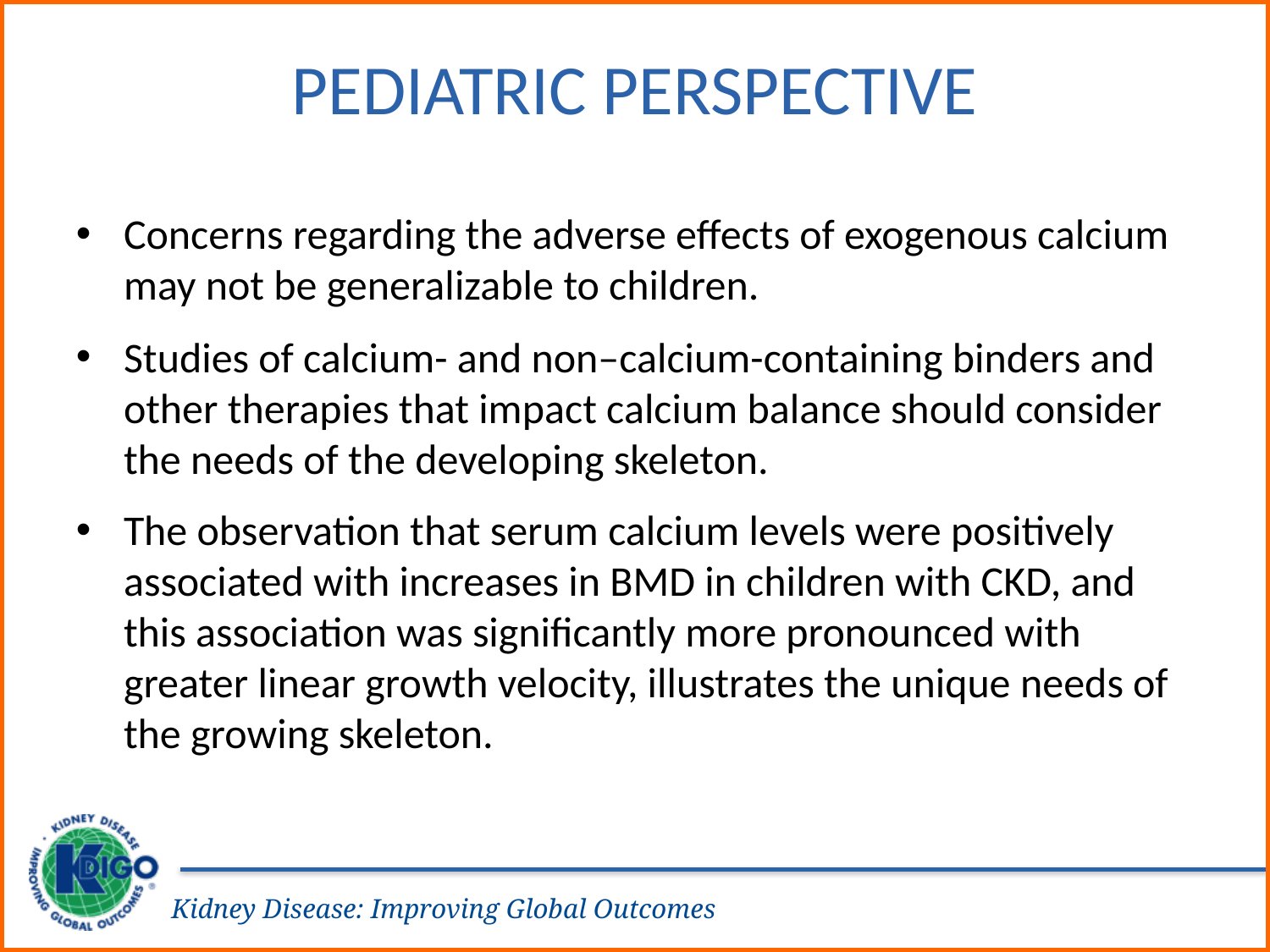

# Pediatric Perspective
Concerns regarding the adverse effects of exogenous calcium may not be generalizable to children.
Studies of calcium- and non–calcium-containing binders and other therapies that impact calcium balance should consider the needs of the developing skeleton.
The observation that serum calcium levels were positively associated with increases in BMD in children with CKD, and this association was significantly more pronounced with greater linear growth velocity, illustrates the unique needs of the growing skeleton.